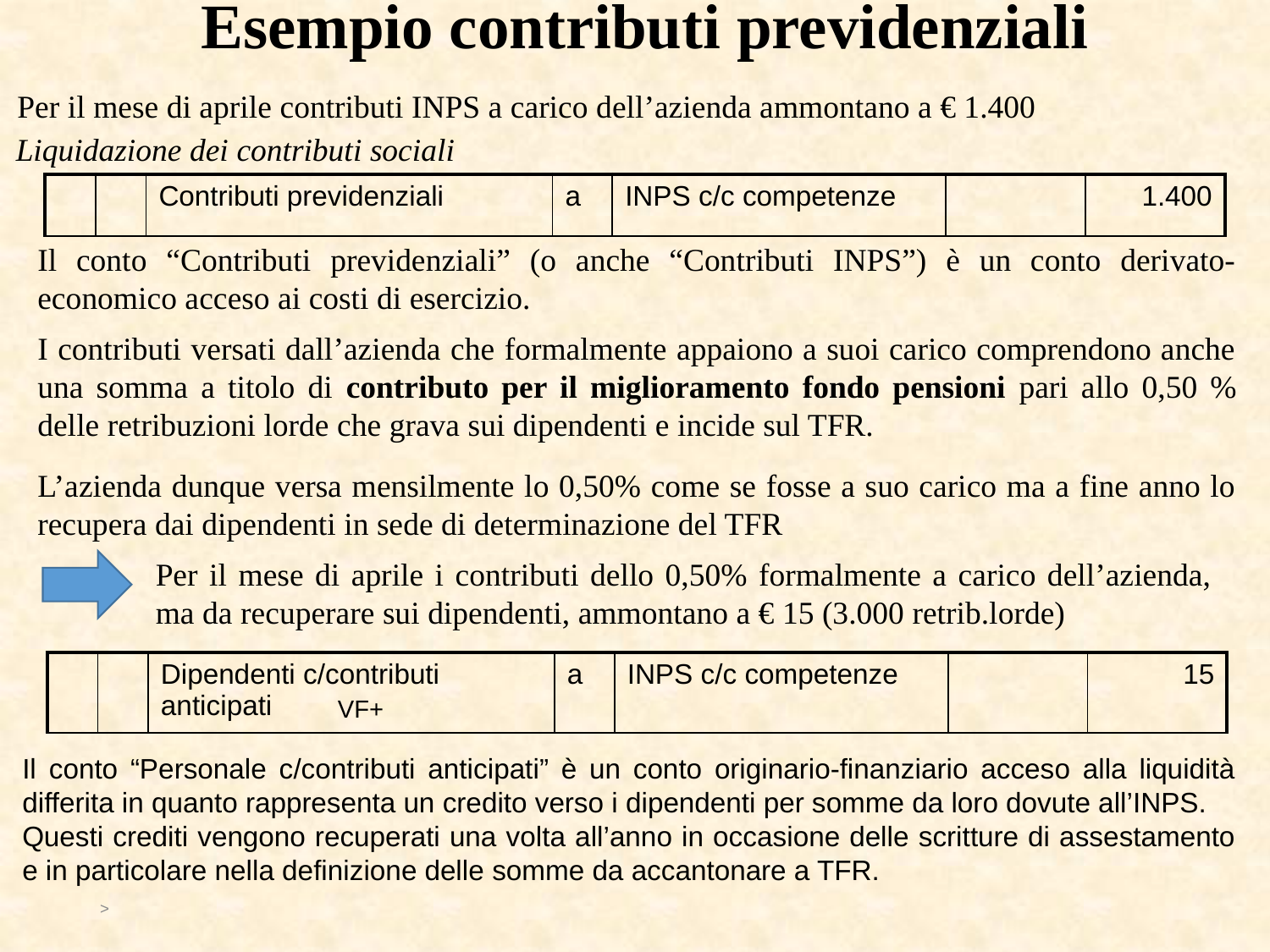

# Esempio contributi previdenziali
Per il mese di aprile contributi INPS a carico dell’azienda ammontano a € 1.400
Liquidazione dei contributi sociali
|  |  | Contributi previdenziali | a | INPS c/c competenze |  | 1.400 |
| --- | --- | --- | --- | --- | --- | --- |
Il conto “Contributi previdenziali” (o anche “Contributi INPS”) è un conto derivato-economico acceso ai costi di esercizio.

I contributi versati dall’azienda che formalmente appaiono a suoi carico comprendono anche una somma a titolo di contributo per il miglioramento fondo pensioni pari allo 0,50 % delle retribuzioni lorde che grava sui dipendenti e incide sul TFR.

L’azienda dunque versa mensilmente lo 0,50% come se fosse a suo carico ma a fine anno lo recupera dai dipendenti in sede di determinazione del TFR
Per il mese di aprile i contributi dello 0,50% formalmente a carico dell’azienda, ma da recuperare sui dipendenti, ammontano a € 15 (3.000 retrib.lorde)

|  |  | Dipendenti c/contributi anticipati | a | INPS c/c competenze |  | 15 |
| --- | --- | --- | --- | --- | --- | --- |
VF+
Il conto “Personale c/contributi anticipati” è un conto originario-finanziario acceso alla liquidità differita in quanto rappresenta un credito verso i dipendenti per somme da loro dovute all’INPS.
Questi crediti vengono recuperati una volta all’anno in occasione delle scritture di assestamento e in particolare nella definizione delle somme da accantonare a TFR.
>